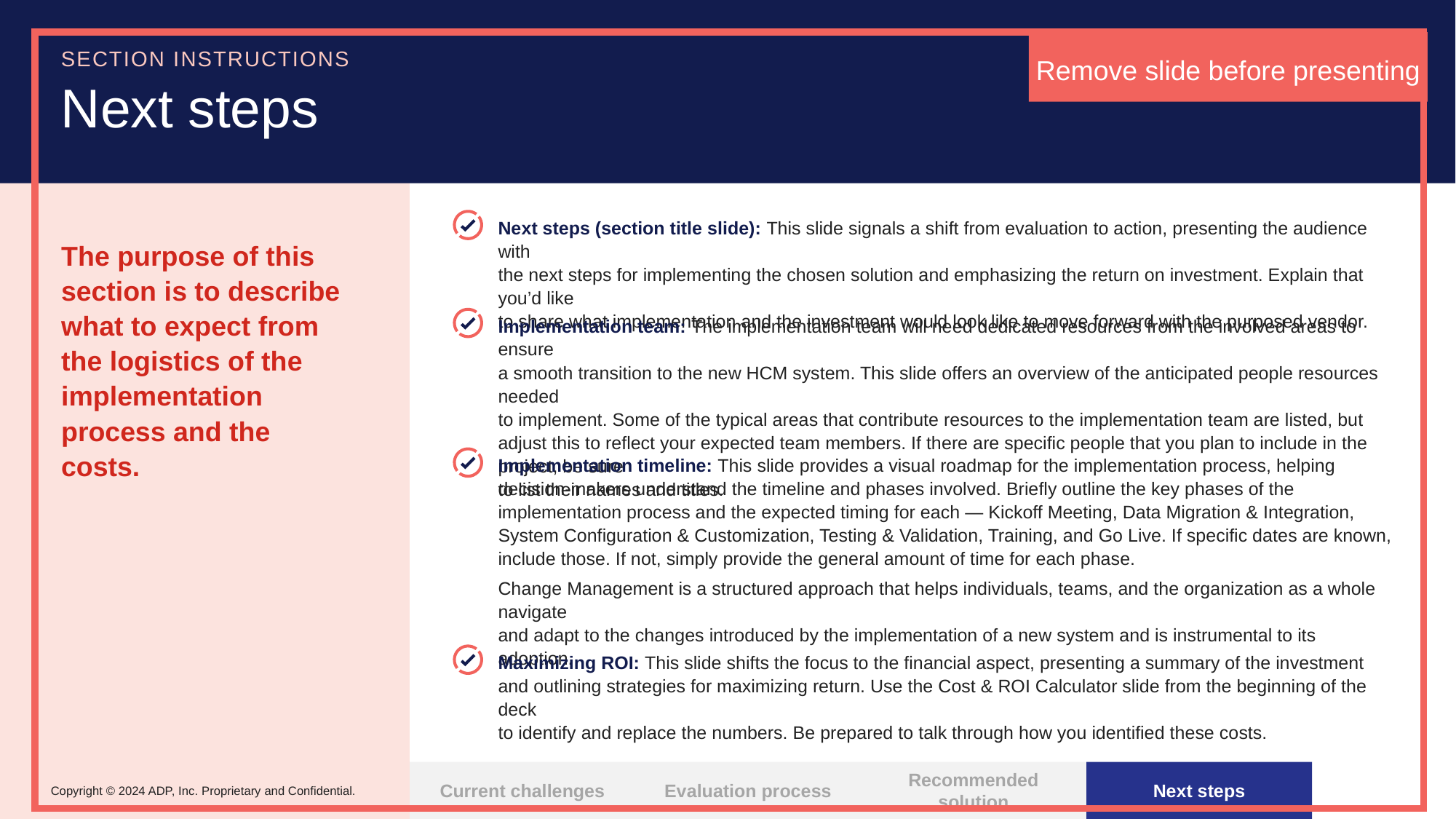

Remove slide before presenting

SECTION INSTRUCTIONS
# Next steps

Next steps (section title slide): This slide signals a shift from evaluation to action, presenting the audience with
the next steps for implementing the chosen solution and emphasizing the return on investment. Explain that you’d like
to share what implementation and the investment would look like to move forward with the purposed vendor.
The purpose of this section is to describe what to expect from the logistics of the implementation process and the costs.

Implementation team: The implementation team will need dedicated resources from the involved areas to ensure
a smooth transition to the new HCM system. This slide offers an overview of the anticipated people resources needed
to implement. Some of the typical areas that contribute resources to the implementation team are listed, but adjust this to reflect your expected team members. If there are specific people that you plan to include in the project, be sure
to list their names and titles.

Implementation timeline: This slide provides a visual roadmap for the implementation process, helping decision-makers understand the timeline and phases involved. Briefly outline the key phases of the implementation process and the expected timing for each — Kickoff Meeting, Data Migration & Integration, System Configuration & Customization, Testing & Validation, Training, and Go Live. If specific dates are known, include those. If not, simply provide the general amount of time for each phase.
Change Management is a structured approach that helps individuals, teams, and the organization as a whole navigate
and adapt to the changes introduced by the implementation of a new system and is instrumental to its adoption.

Maximizing ROI: This slide shifts the focus to the financial aspect, presenting a summary of the investment
and outlining strategies for maximizing return. Use the Cost & ROI Calculator slide from the beginning of the deck
to identify and replace the numbers. Be prepared to talk through how you identified these costs.
Current challenges
Evaluation process
Recommended solution
Next steps
Copyright © 2024 ADP, Inc. Proprietary and Confidential.